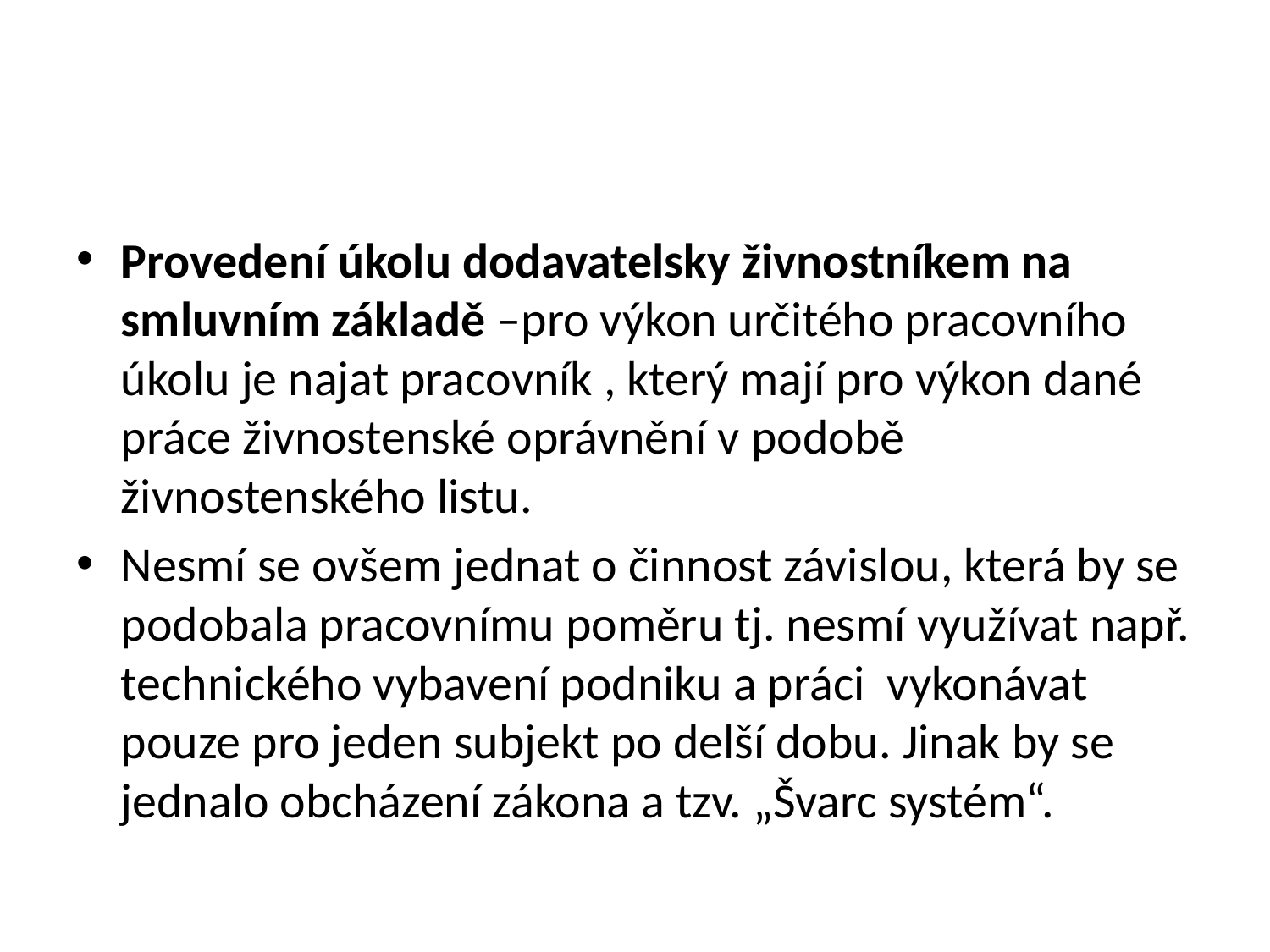

#
Provedení úkolu dodavatelsky živnostníkem na smluvním základě –pro výkon určitého pracovního úkolu je najat pracovník , který mají pro výkon dané práce živnostenské oprávnění v podobě živnostenského listu.
Nesmí se ovšem jednat o činnost závislou, která by se podobala pracovnímu poměru tj. nesmí využívat např. technického vybavení podniku a práci  vykonávat pouze pro jeden subjekt po delší dobu. Jinak by se jednalo obcházení zákona a tzv. „Švarc systém“.